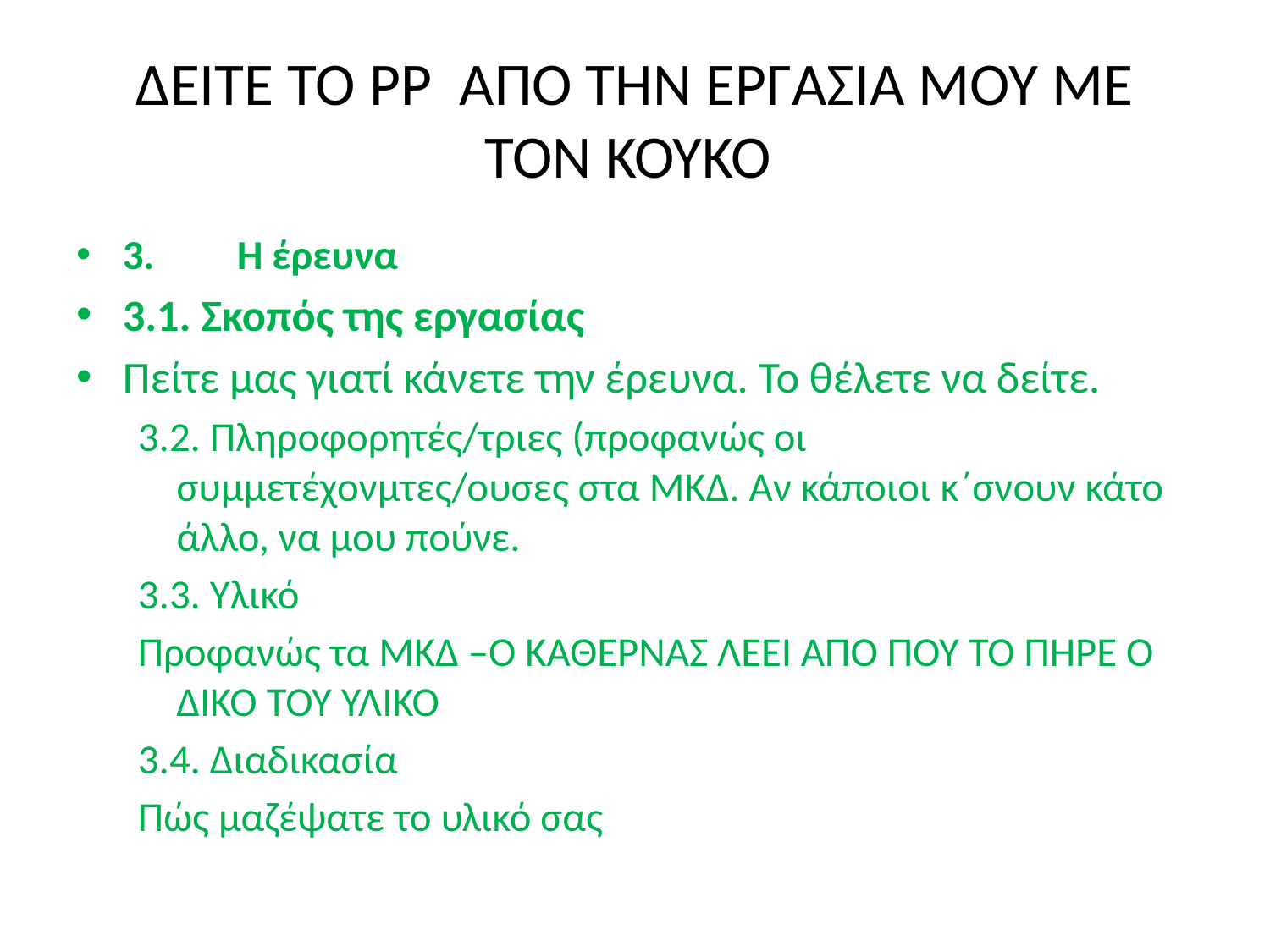

# ΔΕΙΤΕ ΤΟ PP  ΑΠΌ ΤΗΝ ΕΡΓΑΣΙΑ ΜΟΥ ΜΕ ΤΟΝ ΚΟΥΚΟ
3.	Η έρευνα
3.1. Σκοπός της εργασίας
Πείτε μας γιατί κάνετε την έρευνα. Το θέλετε να δείτε.
3.2. Πληροφορητές/τριες (προφανώς οι συμμετέχονμτες/ουσες στα ΜΚΔ. Αν κάποιοι κ΄σνουν κάτο άλλο, να μου πούνε.
3.3. Υλικό
Προφανώς τα ΜΚΔ –Ο ΚΑΘΕΡΝΑΣ ΛΕΕΙ ΑΠΌ ΠΟΎ ΤΟ ΠΗΡΕ Ο ΔΙΚΟ ΤΟΥ ΥΛΙΚΟ
3.4. Διαδικασία
Πώς μαζέψατε το υλικό σας